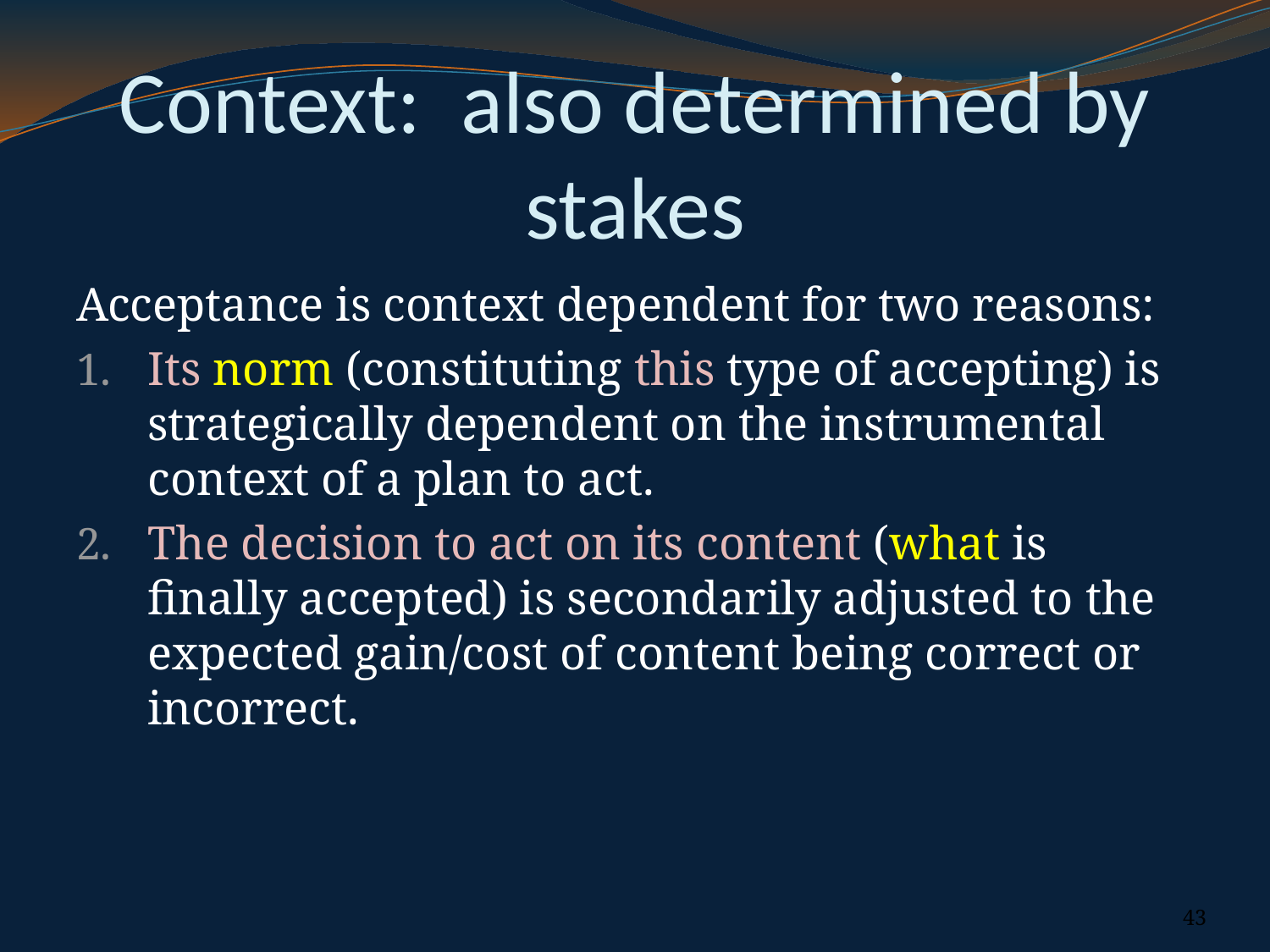

# Context:  also determined by stakes
Acceptance is context dependent for two reasons:
Its norm (constituting this type of accepting) is strategically dependent on the instrumental context of a plan to act.
The decision to act on its content (what is finally accepted) is secondarily adjusted to the expected gain/cost of content being correct or incorrect.
43